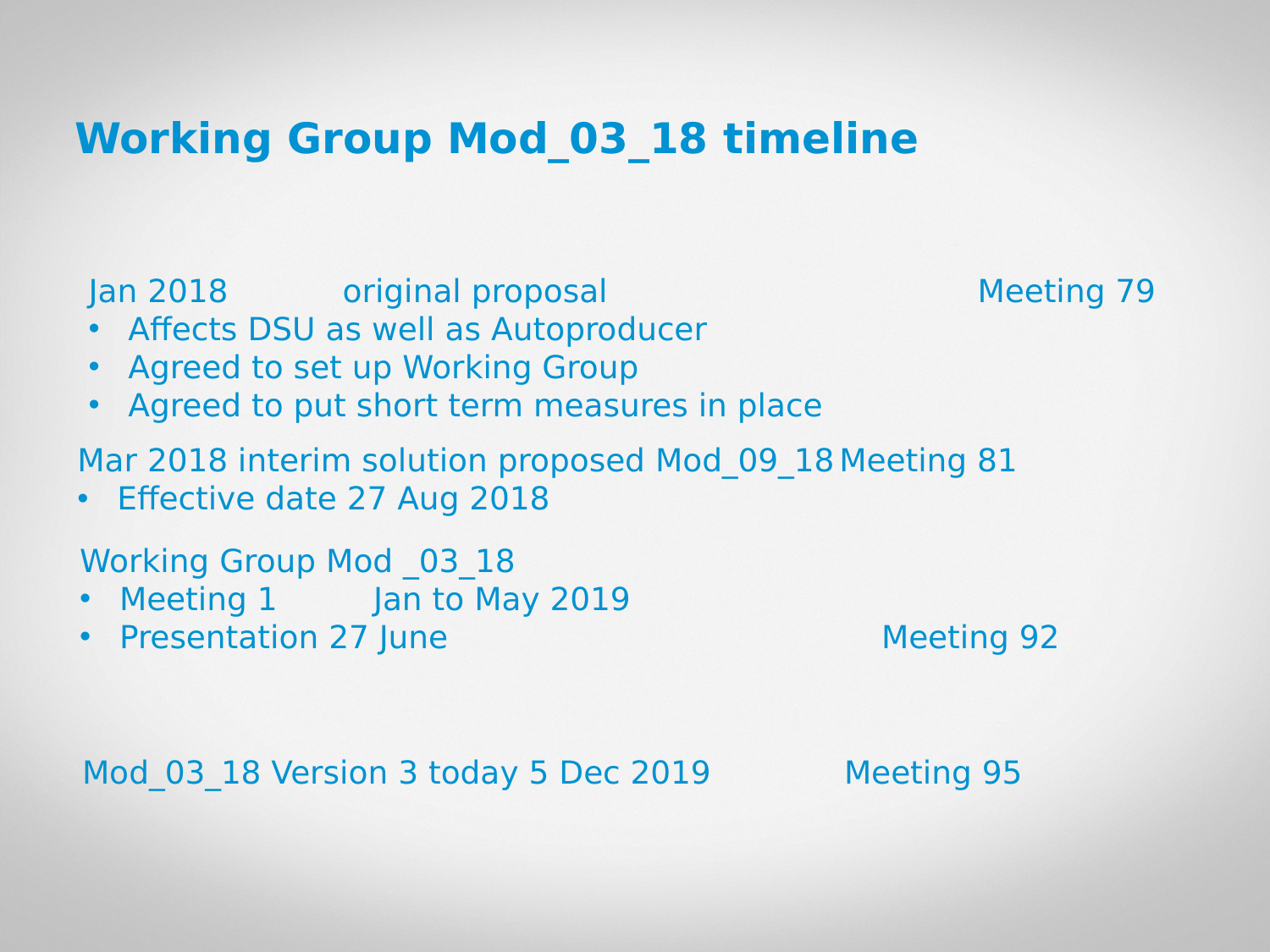

2
# Working Group Mod_03_18 timeline
Jan 2018	original proposal			Meeting 79
Affects DSU as well as Autoproducer
Agreed to set up Working Group
Agreed to put short term measures in place

Mar 2018 interim solution proposed Mod_09_18	Meeting 81
Effective date 27 Aug 2018

Working Group Mod _03_18
Meeting 1	Jan to May 2019
Presentation 27 June 		 		Meeting 92
Mod_03_18 Version 3 today 5 Dec 2019		Meeting 95